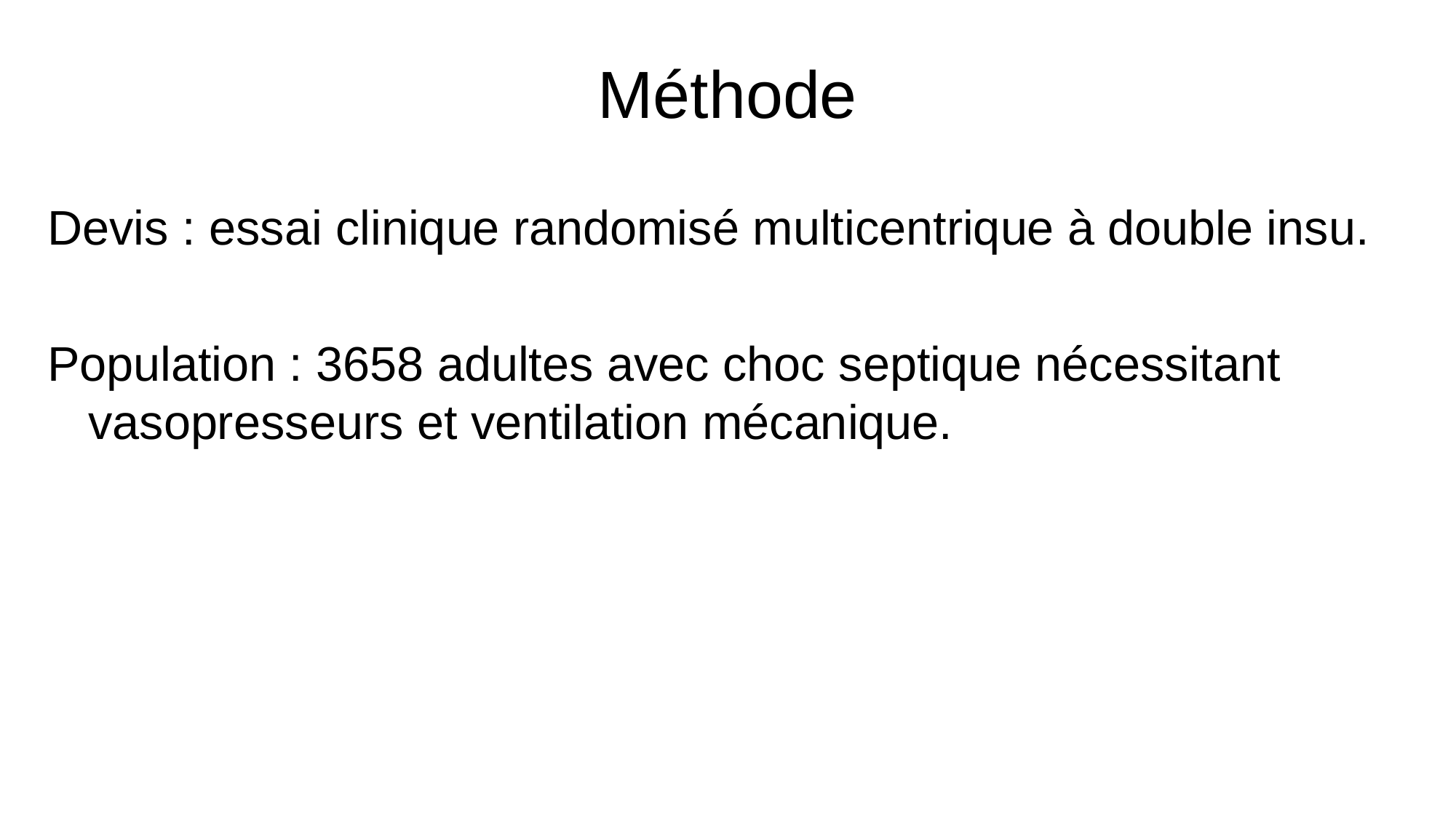

# Méthode
Devis : essai clinique randomisé multicentrique à double insu.

Population : 3658 adultes avec choc septique nécessitant vasopresseurs et ventilation mécanique.